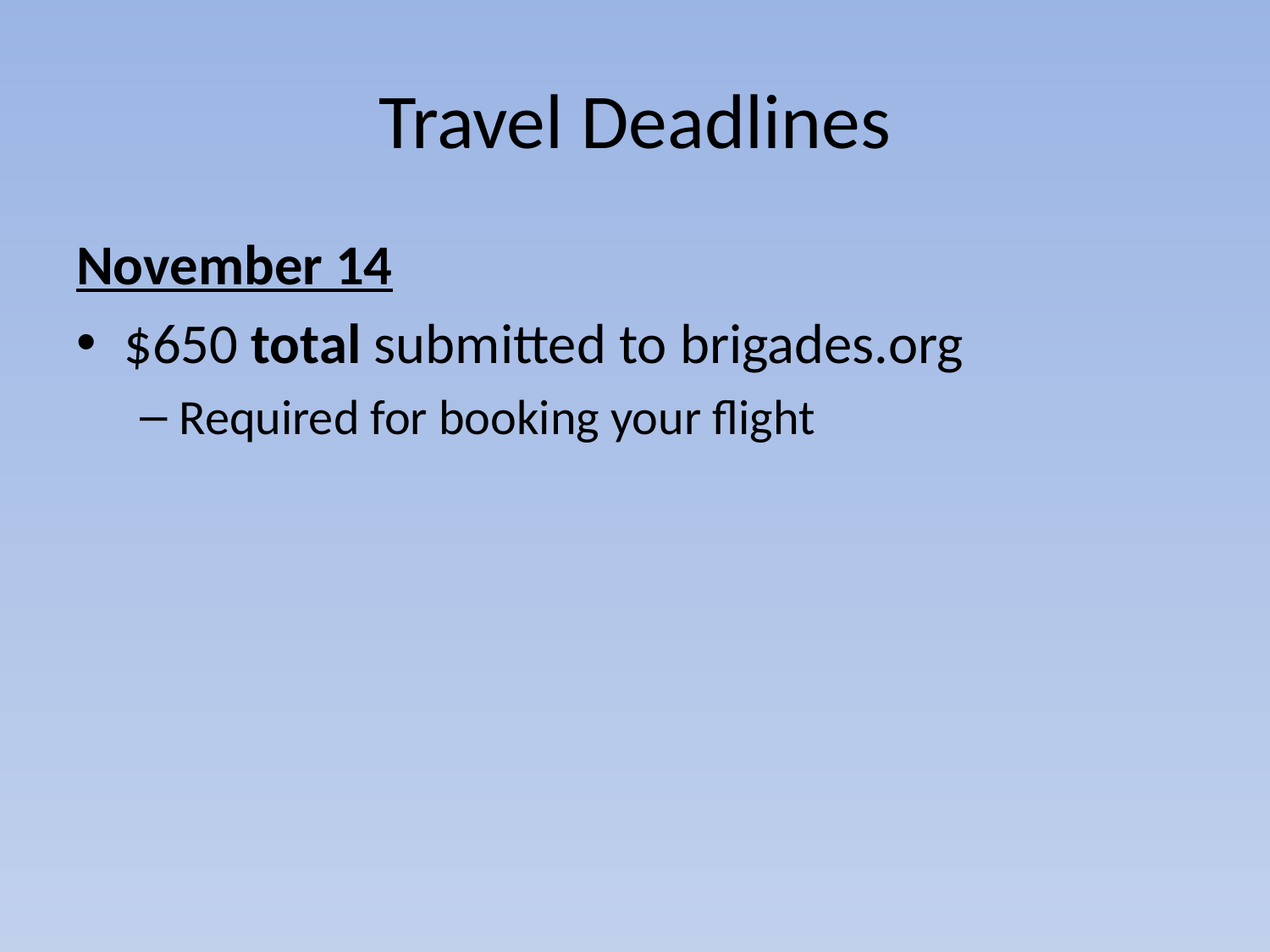

# Travel Deadlines
November 14
$650 total submitted to brigades.org
Required for booking your flight